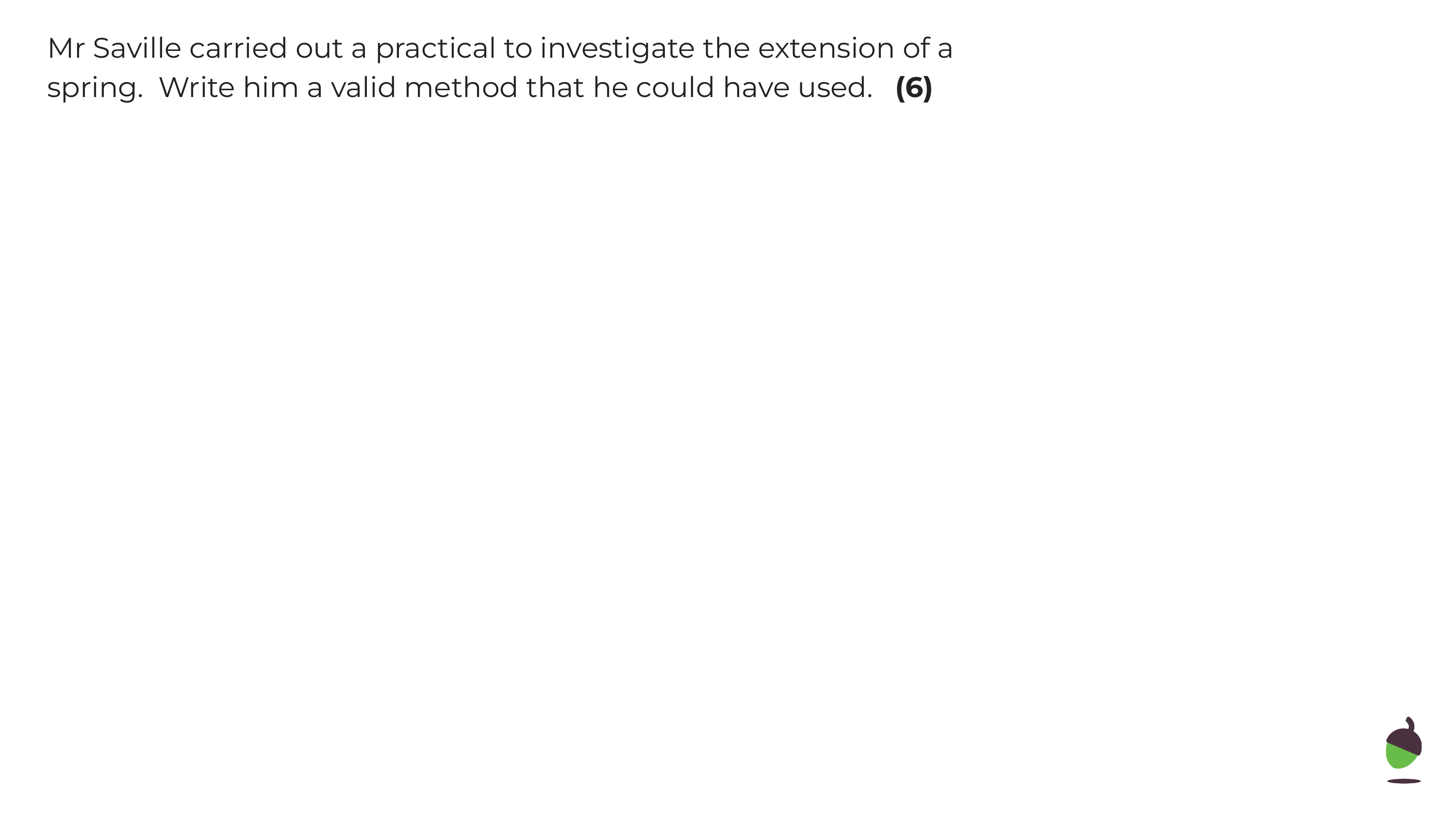

Mr Saville carried out a practical to investigate the extension of a spring.  Write him a valid method that he could have used.   (6)

4